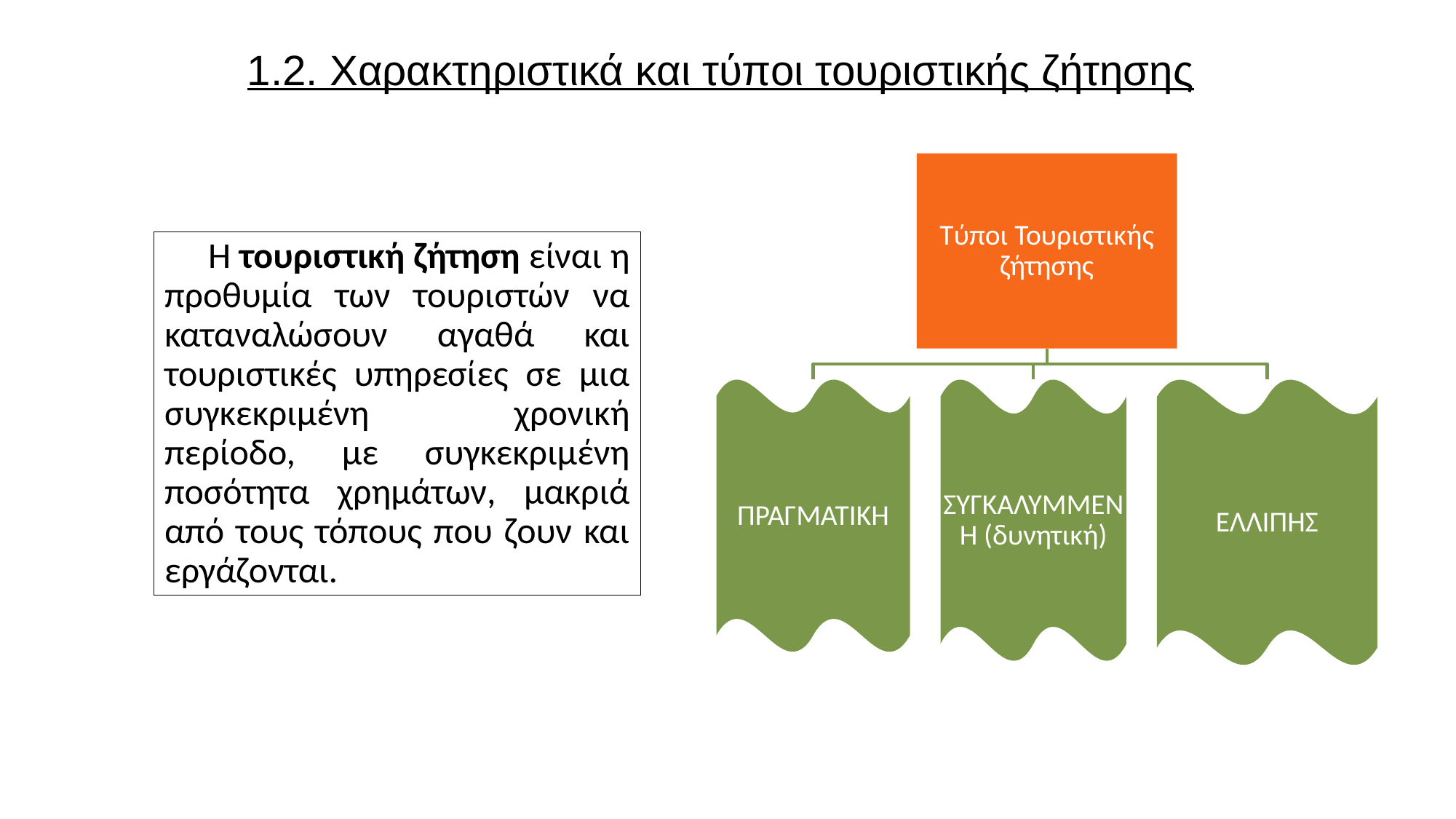

# 1.2. Χαρακτηριστικά και τύποι τουριστικής ζήτησης

Τύποι Τουριστικής ζήτησης

ΠΡΑΓΜΑΤΙΚΗ
ΣΥΓΚΑΛΥΜΜΕΝΗ (δυνητική)
ΕΛΛΙΠΗΣ
     Η τουριστική ζήτηση είναι η προθυμία των τουριστών να καταναλώσουν αγαθά και τουριστικές υπηρεσίες σε μια συγκεκριμένη χρονική περίοδο, με συγκεκριμένη ποσότητα χρημάτων, μακριά από τους τόπους που ζουν και εργάζονται.